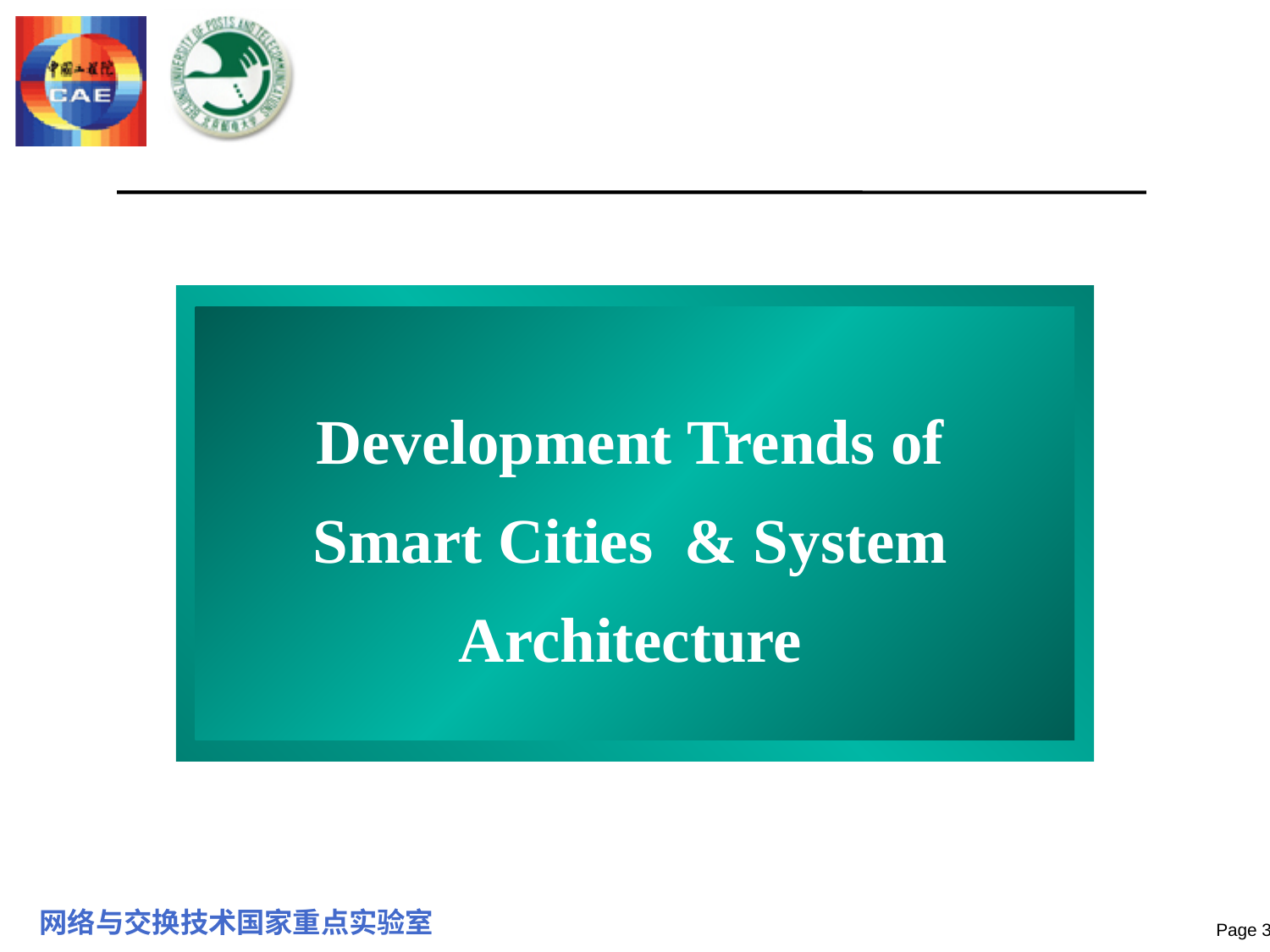

Development Trends of Smart Cities  & System Architecture